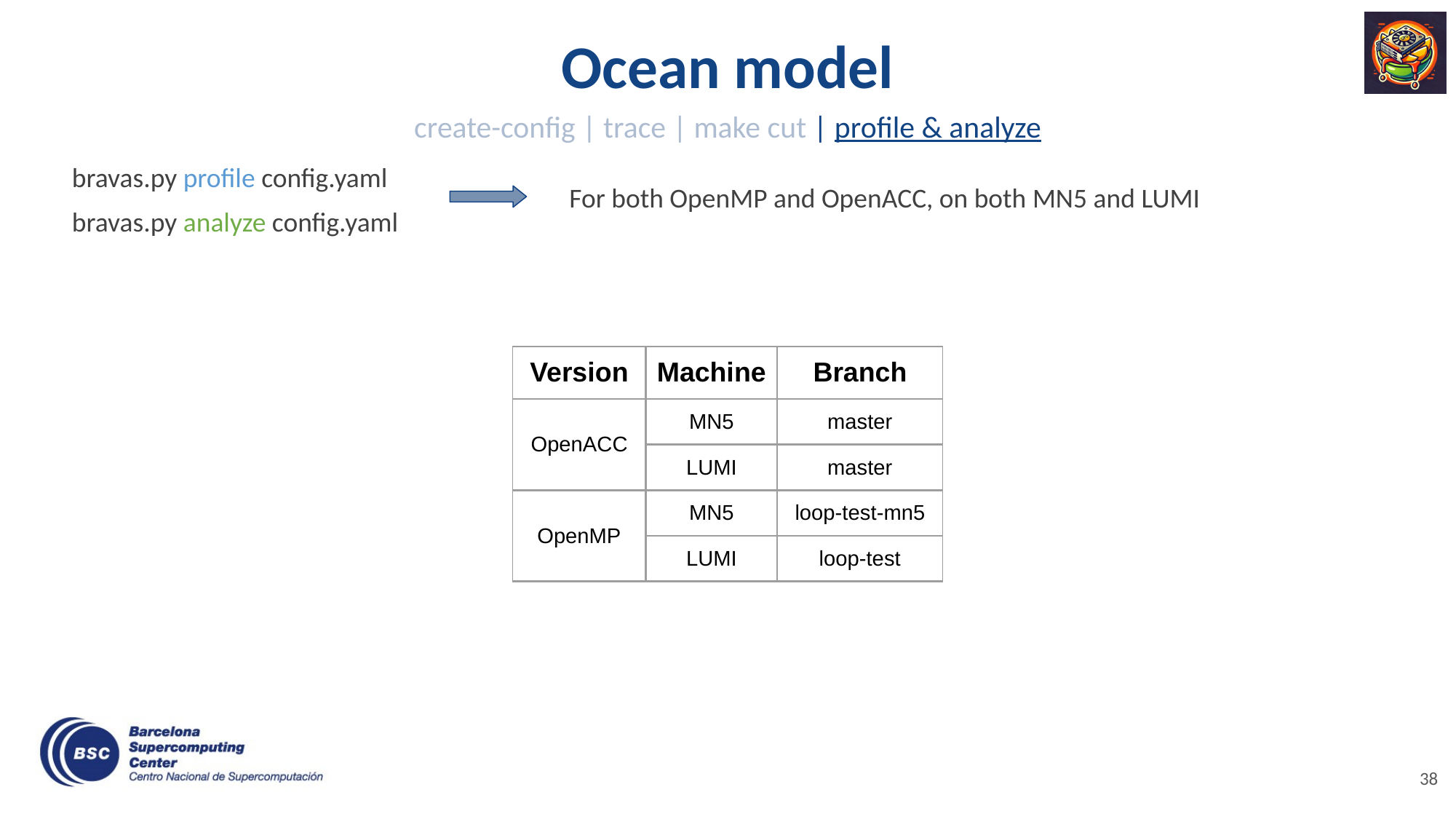

# Ocean model

create-config | trace | make cut | profile & analyze

bravas.py profile config.yaml
bravas.py analyze config.yaml
For both OpenMP and OpenACC, on both MN5 and LUMI

| Version | Machine | Branch |
| --- | --- | --- |
| OpenACC | MN5 | master |
|  | LUMI | master |
| OpenMP | MN5 | loop-test-mn5 |
|  | LUMI | loop-test |
38